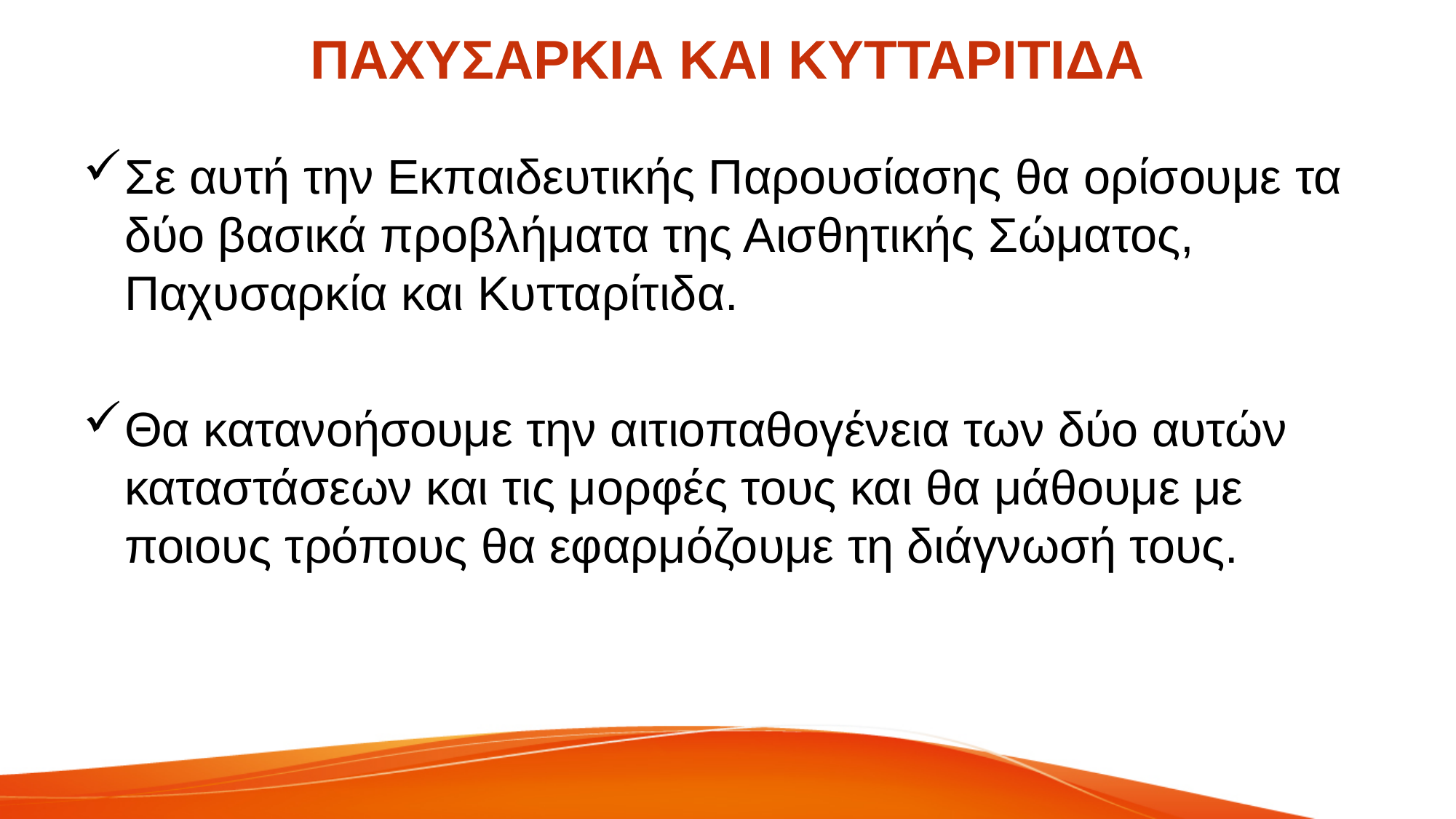

# ΠΑΧΥΣΑΡΚΙΑ ΚΑΙ ΚΥΤΤΑΡΙΤΙΔΑ
Σε αυτή την Εκπαιδευτικής Παρουσίασης θα ορίσουμε τα δύο βασικά προβλήματα της Αισθητικής Σώματος, Παχυσαρκία και Κυτταρίτιδα.

Θα κατανοήσουμε την αιτιοπαθογένεια των δύο αυτών καταστάσεων και τις μορφές τους και θα μάθουμε με ποιους τρόπους θα εφαρμόζουμε τη διάγνωσή τους.